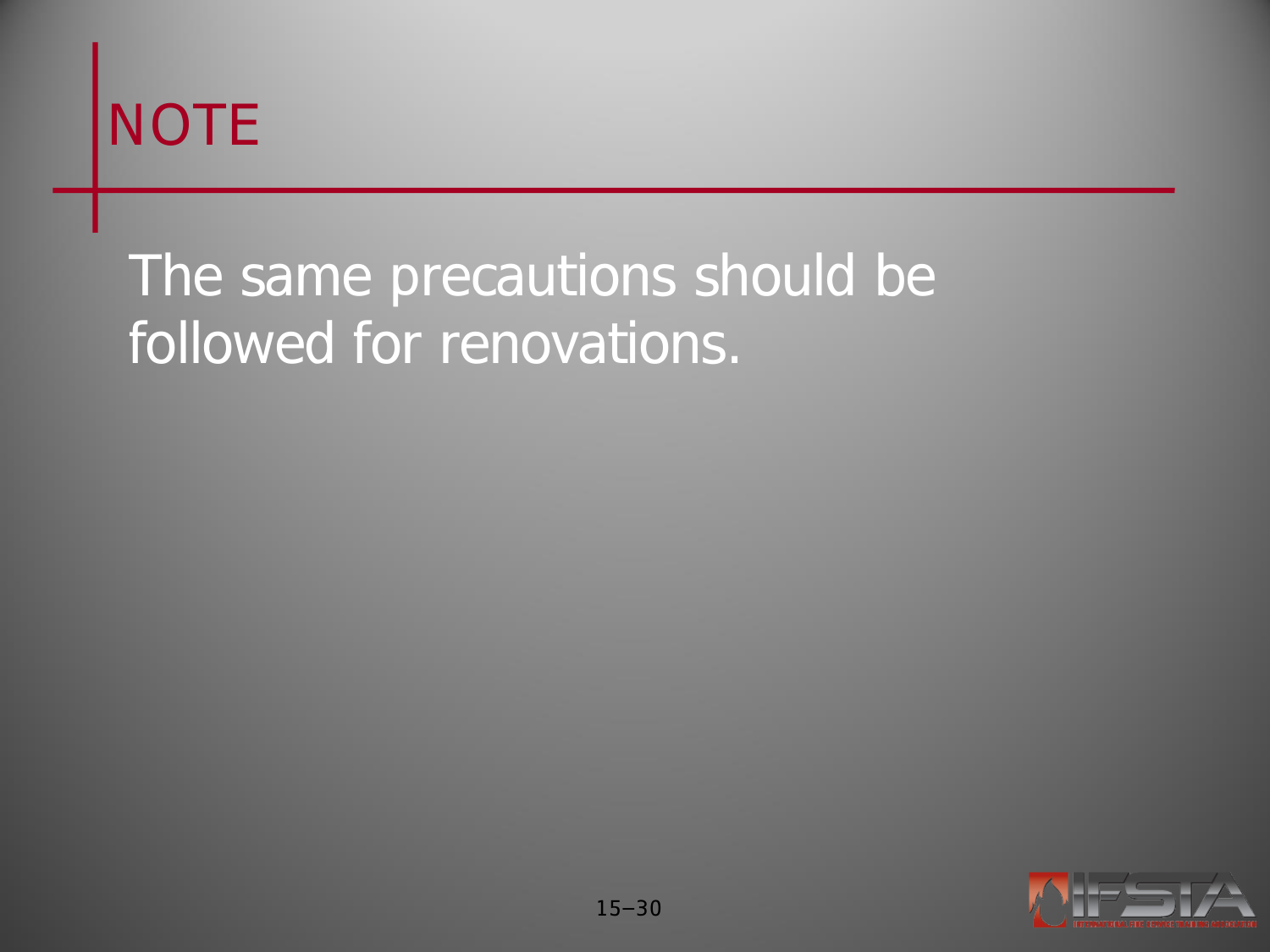

# NOTE
The same precautions should be followed for renovations.
15–30